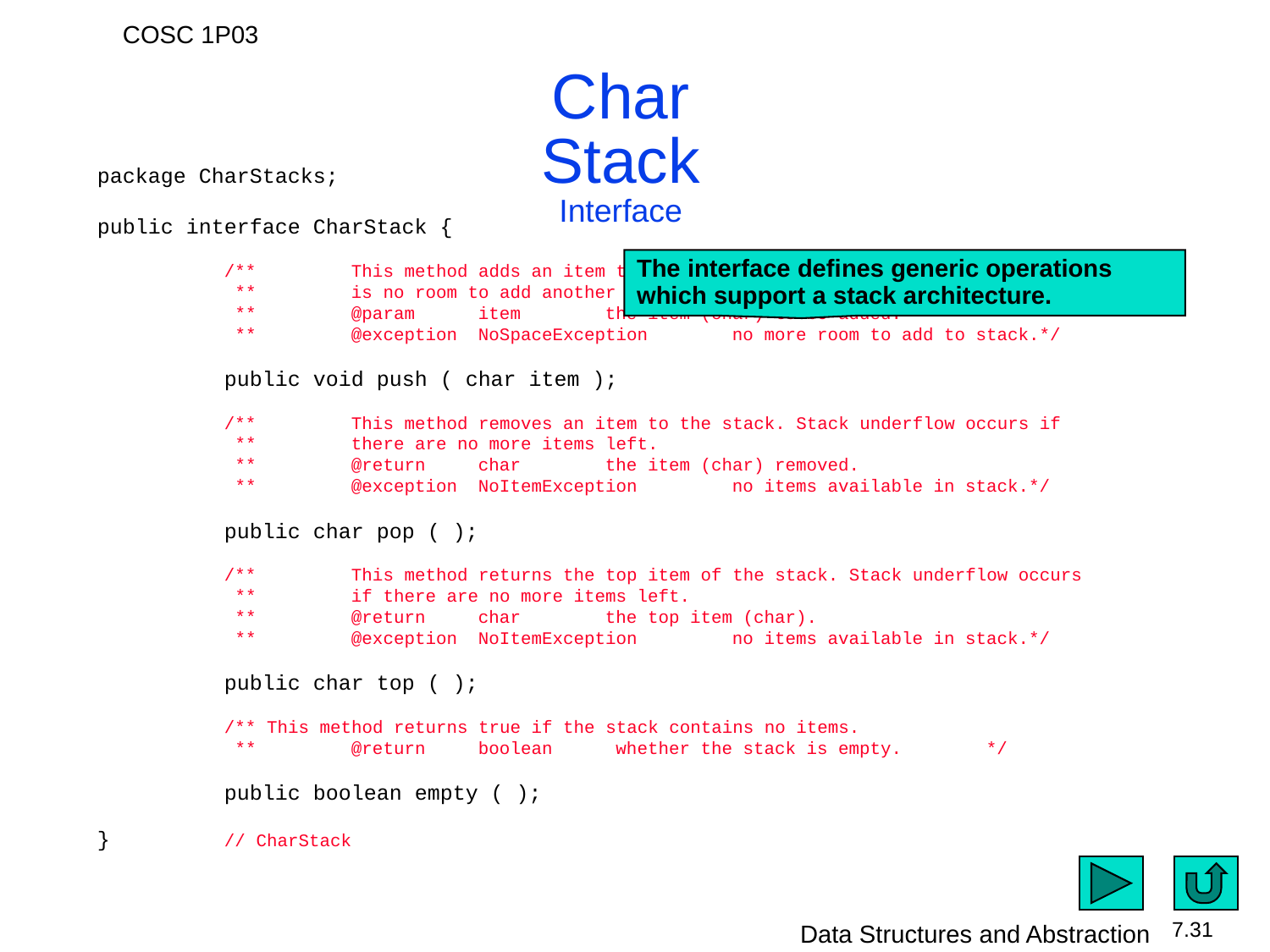

# Char Stack Interface
package CharStacks;

public interface CharStack {

	/**	This method adds an item to the stack. Stack overflow occurs if there
	 **	is no room to add another item.
	 **	@param	item	the item (char) to be added.
	 **	@exception	NoSpaceException	no more room to add to stack.*/

	public void push ( char item );

	/**	This method removes an item to the stack. Stack underflow occurs if
	 **	there are no more items left.
	 **	@return	char	the item (char) removed.
	 **	@exception	NoItemException	no items available in stack.*/

	public char pop ( );

	/**	This method returns the top item of the stack. Stack underflow occurs
	 **	if there are no more items left.
	 **	@return	char	the top item (char).
	 **	@exception	NoItemException	no items available in stack.*/

	public char top ( );

	/** This method returns true if the stack contains no items.
	 **	@return	boolean	 whether the stack is empty.	*/

	public boolean empty ( );

}	// CharStack
The interface defines generic operations which support a stack architecture.